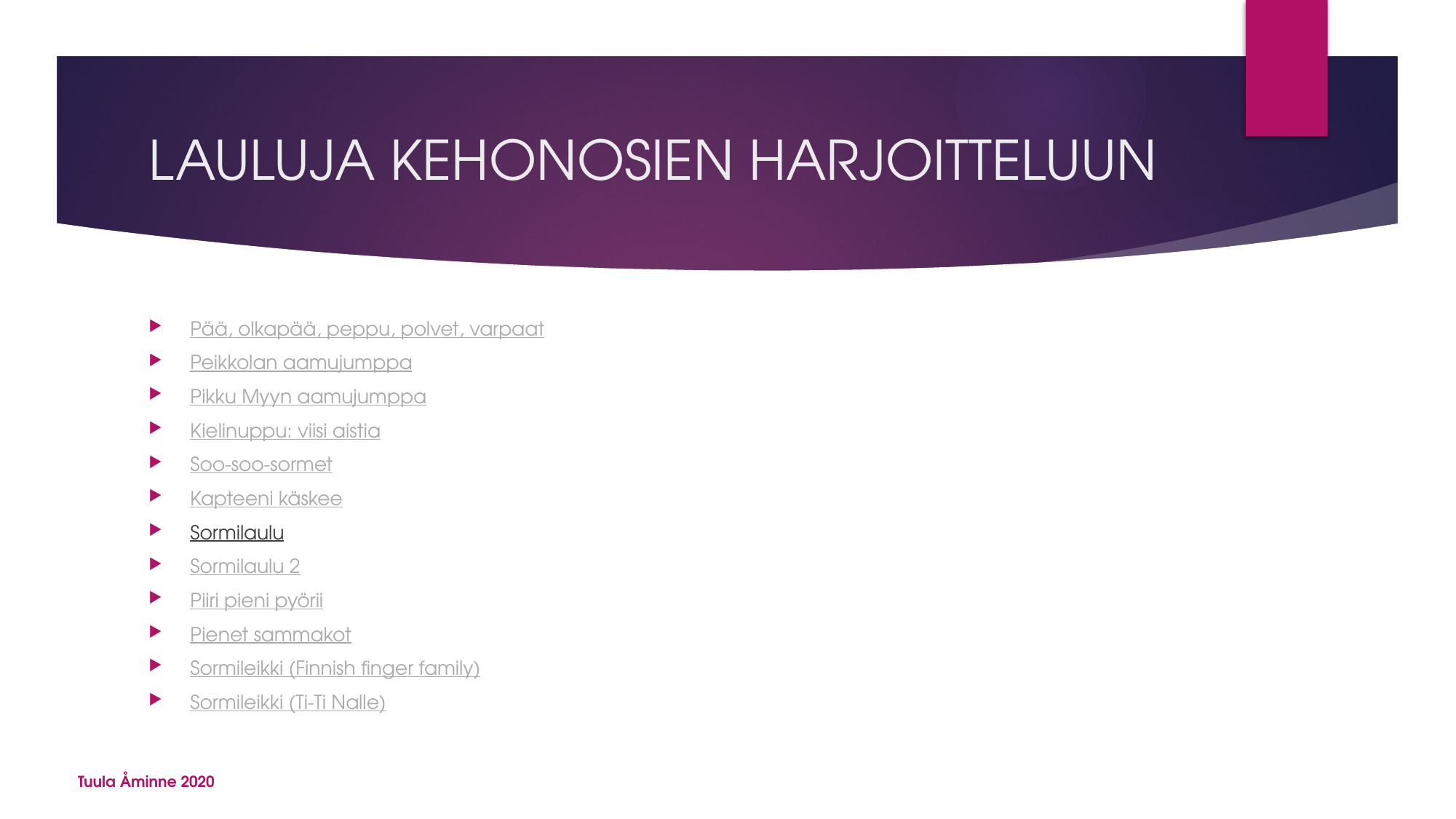

# LAULUJA KEHONOSIEN HARJOITTELUUN
Pää, olkapää, peppu, polvet, varpaat
Peikkolan aamujumppa
Pikku Myyn aamujumppa
Kielinuppu: viisi aistia
Soo-soo-sormet
Kapteeni käskee
Sormilaulu
Sormilaulu 2
Piiri pieni pyörii
Pienet sammakot
Sormileikki (Finnish finger family)
Sormileikki (Ti-Ti Nalle)

Tuula Åminne 2020